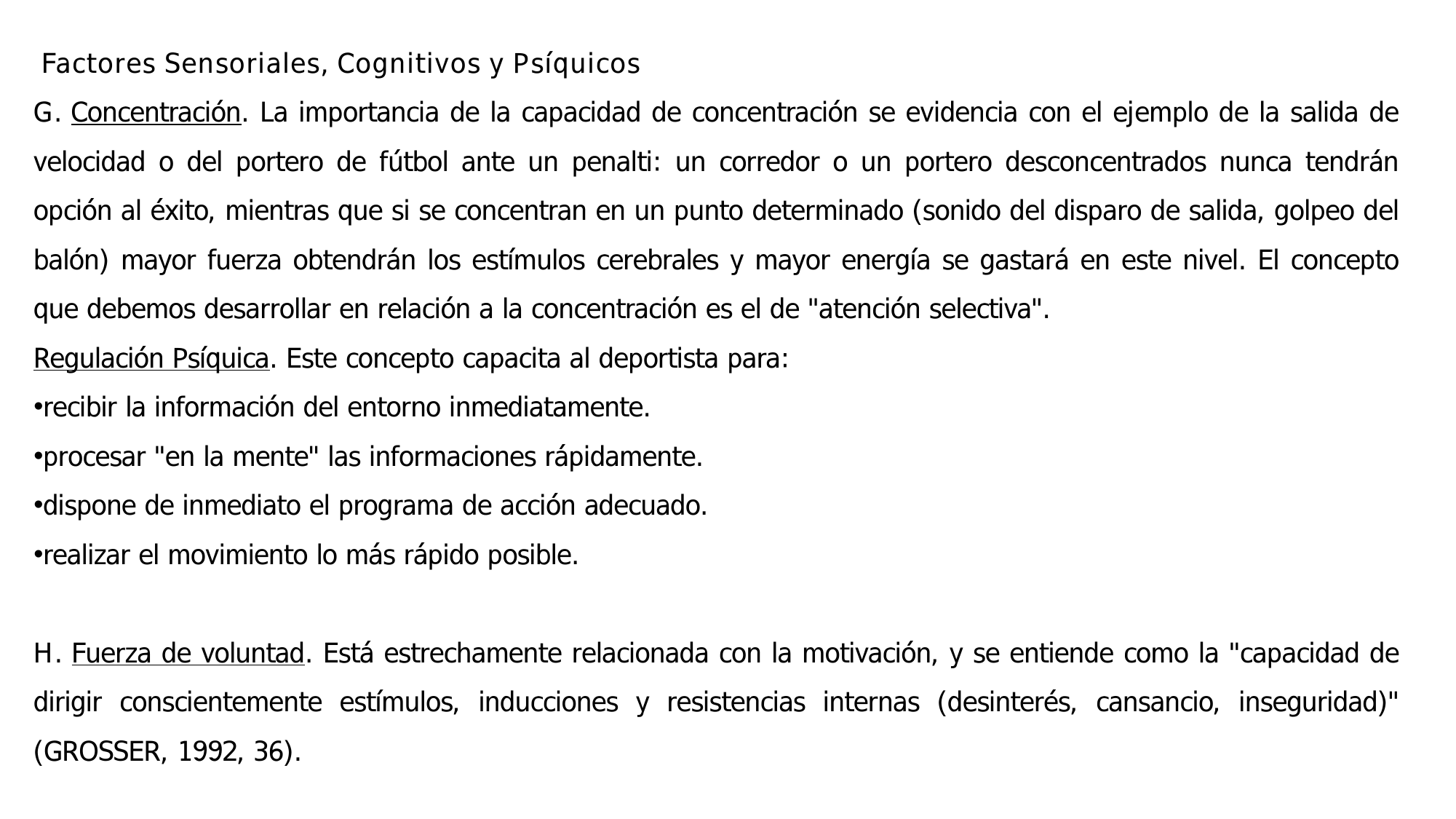

Factores Sensoriales, Cognitivos y Psíquicos
G. Concentración. La importancia de la capacidad de concentración se evidencia con el ejemplo de la salida de velocidad o del portero de fútbol ante un penalti: un corredor o un portero desconcentrados nunca tendrán opción al éxito, mientras que si se concentran en un punto determinado (sonido del disparo de salida, golpeo del balón) mayor fuerza obtendrán los estímulos cerebrales y mayor energía se gastará en este nivel. El concepto que debemos desarrollar en relación a la concentración es el de "atención selectiva".
Regulación Psíquica. Este concepto capacita al deportista para:
recibir la información del entorno inmediatamente.
procesar "en la mente" las informaciones rápidamente.
dispone de inmediato el programa de acción adecuado.
realizar el movimiento lo más rápido posible.
H. Fuerza de voluntad. Está estrechamente relacionada con la motivación, y se entiende como la "capacidad de dirigir conscientemente estímulos, inducciones y resistencias internas (desinterés, cansancio, inseguridad)" (GROSSER, 1992, 36).